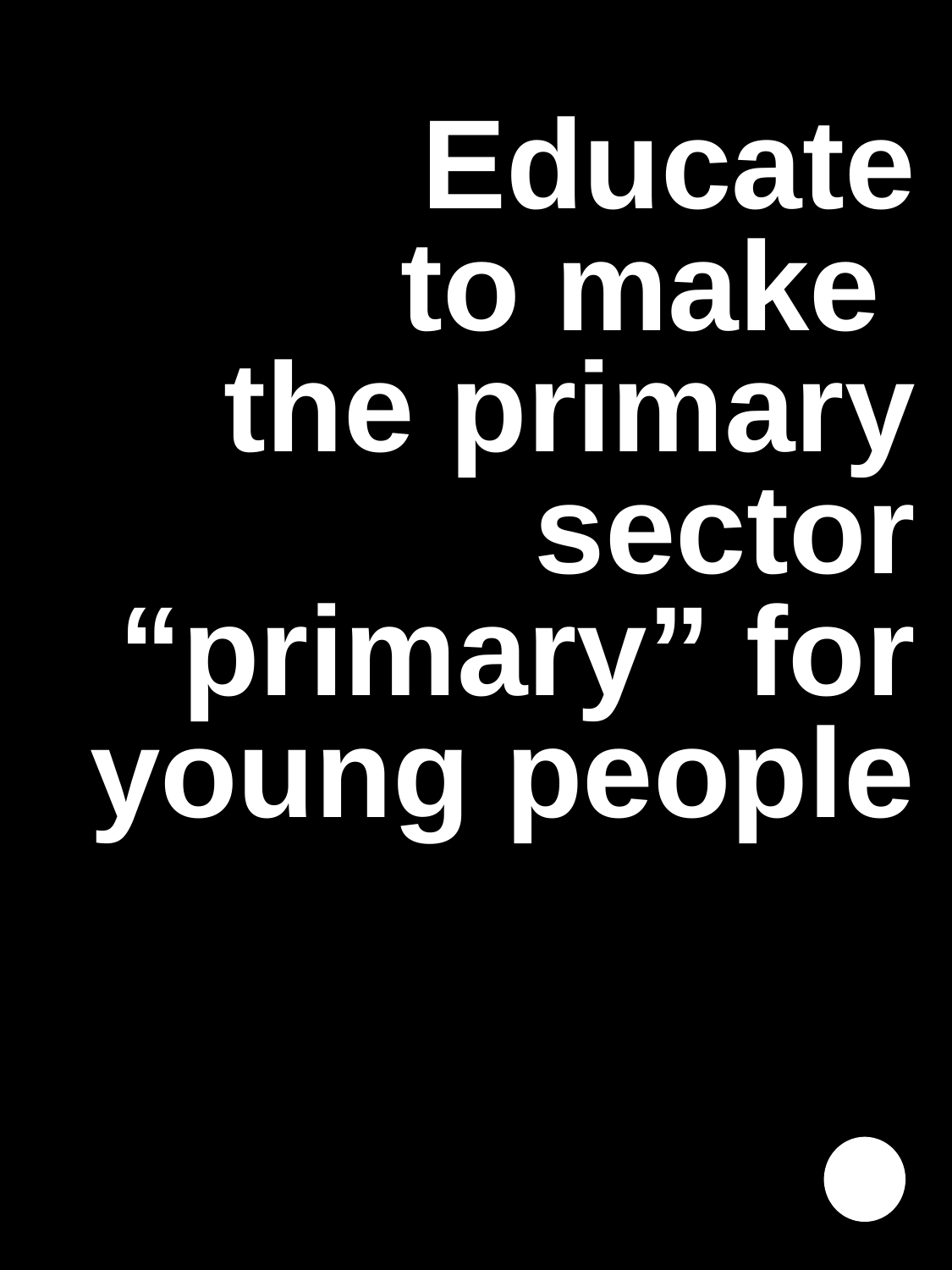

Educate
to make
the primary sector
“primary” for young people